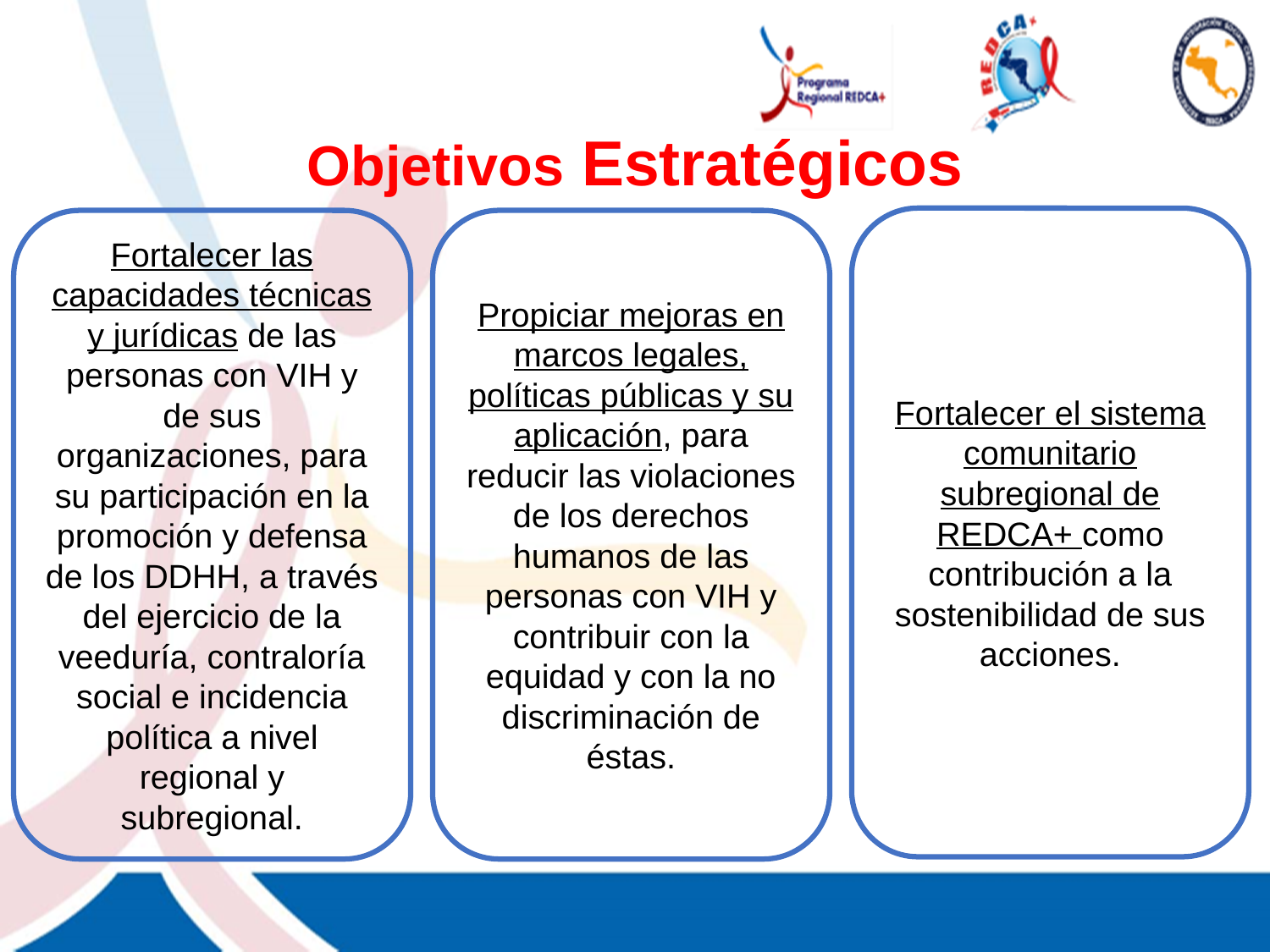

Objetivos Estratégicos
Fortalecer el sistema comunitario subregional de REDCA+ como contribución a la sostenibilidad de sus acciones.
Fortalecer las capacidades técnicas y jurídicas de las personas con VIH y de sus organizaciones, para su participación en la promoción y defensa de los DDHH, a través del ejercicio de la veeduría, contraloría social e incidencia política a nivel regional y subregional.
Propiciar mejoras en marcos legales, políticas públicas y su aplicación, para reducir las violaciones de los derechos humanos de las personas con VIH y contribuir con la equidad y con la no discriminación de éstas.